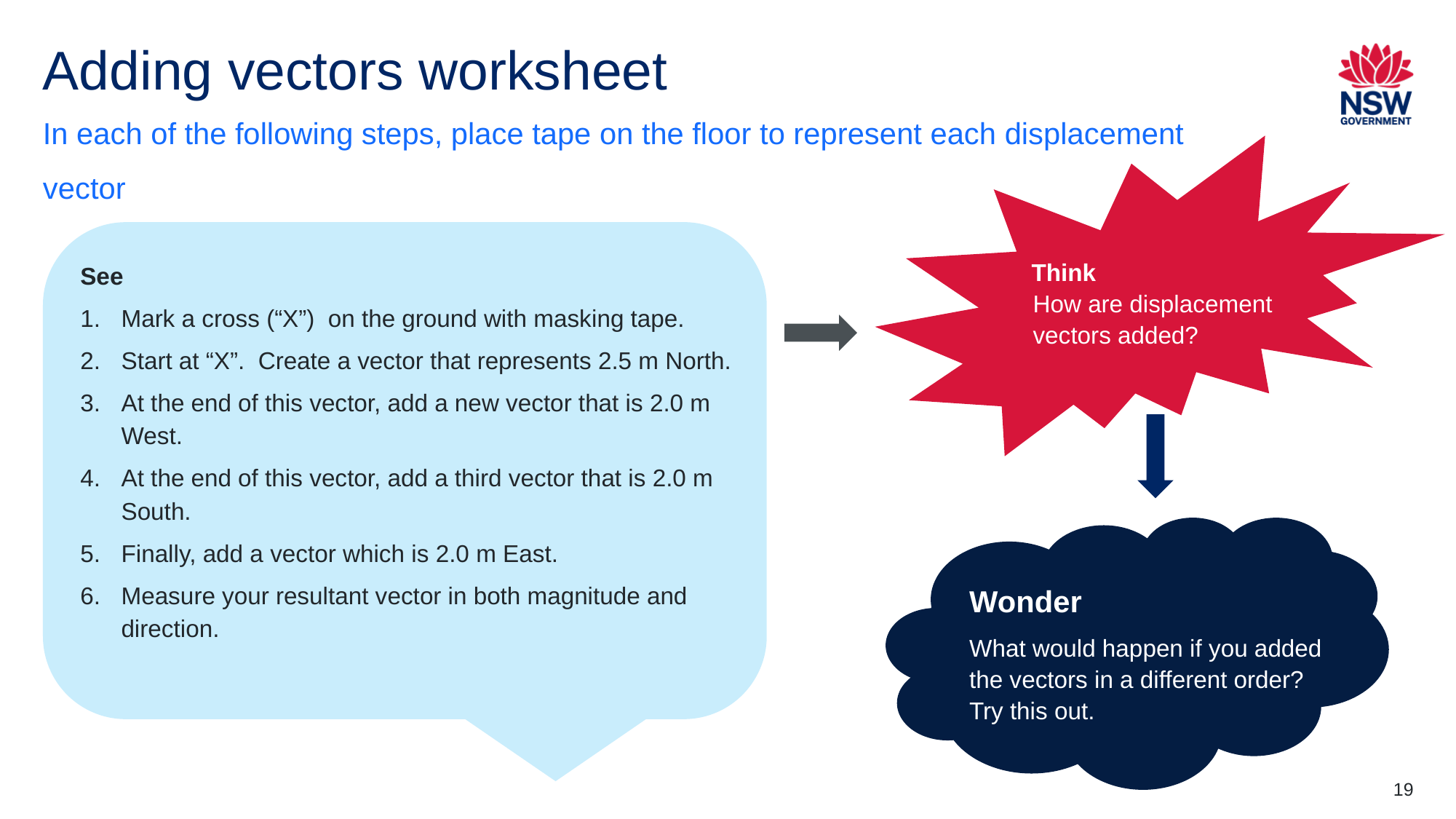

# Adding vectors worksheet
In each of the following steps, place tape on the floor to represent each displacement vector

Think
How are displacement vectors added?

See
Mark a cross (“X”)  on the ground with masking tape.
Start at “X”.  Create a vector that represents 2.5 m North.
At the end of this vector, add a new vector that is 2.0 m West.
At the end of this vector, add a third vector that is 2.0 m South.
Finally, add a vector which is 2.0 m East.
Measure your resultant vector in both magnitude and direction.

Wonder
What would happen if you added the vectors in a different order?
Try this out.
19